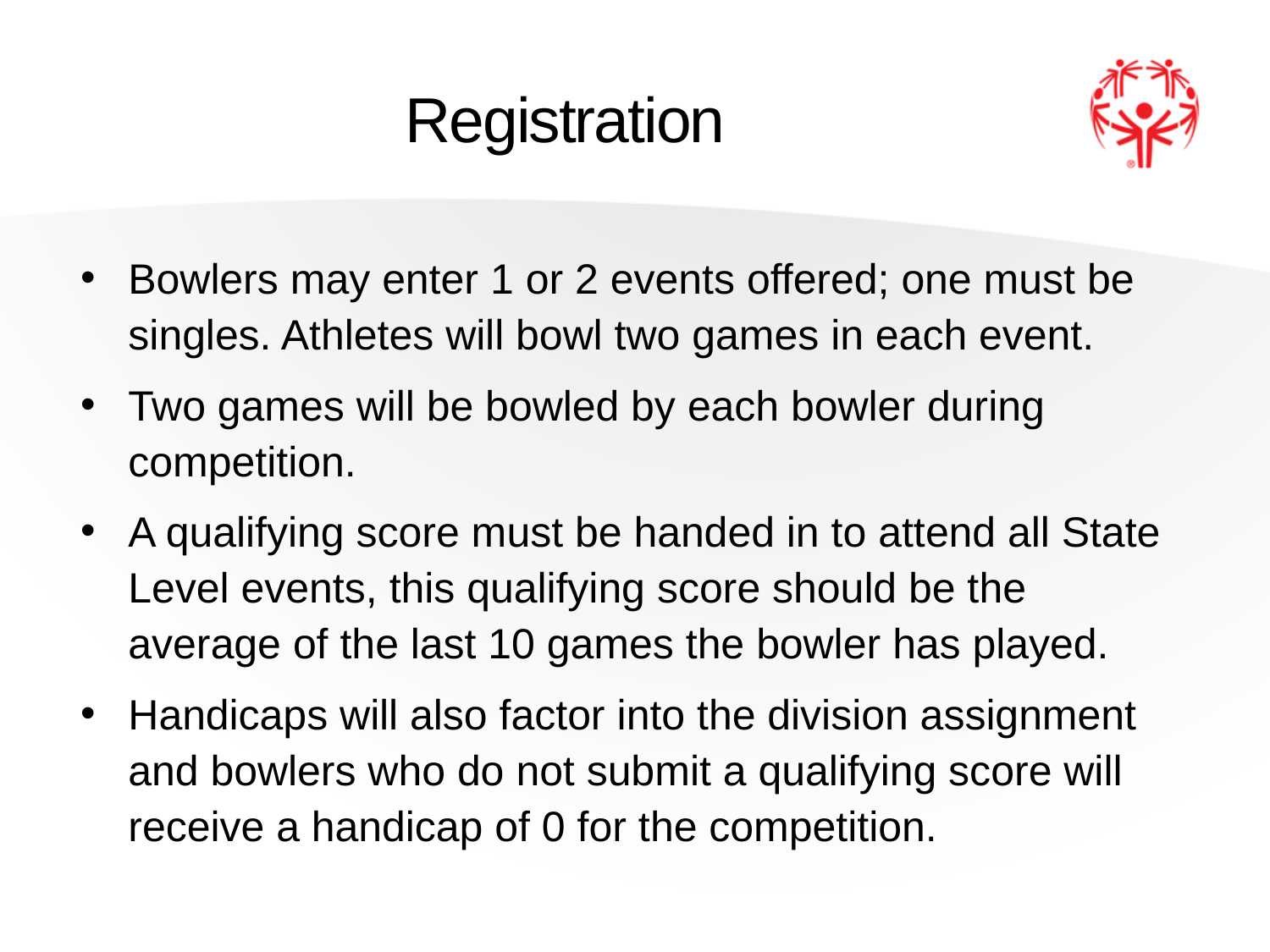

# Registration
Bowlers may enter 1 or 2 events offered; one must be singles. Athletes will bowl two games in each event.
Two games will be bowled by each bowler during competition.
A qualifying score must be handed in to attend all State Level events, this qualifying score should be the average of the last 10 games the bowler has played.
Handicaps will also factor into the division assignment and bowlers who do not submit a qualifying score will receive a handicap of 0 for the competition.